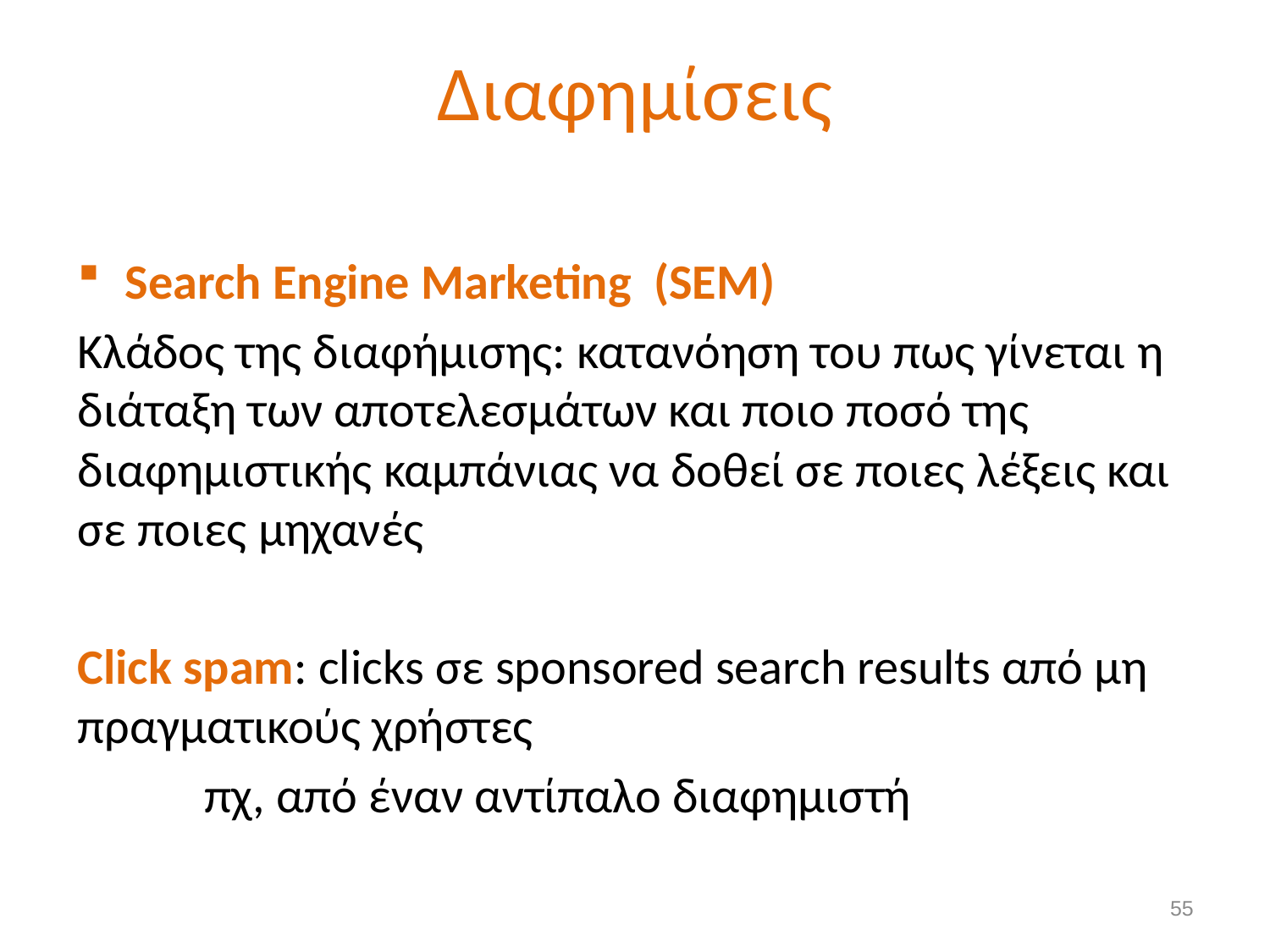

# Διαφημίσεις
Search Engine Marketing  (SEM)
Κλάδος της διαφήμισης: κατανόηση του πως γίνεται η διάταξη των αποτελεσμάτων και ποιο ποσό της διαφημιστικής καμπάνιας να δοθεί σε ποιες λέξεις και σε ποιες μηχανές

Click spam: clicks σε sponsored search results από μη πραγματικούς χρήστες
	πχ, από έναν αντίπαλο διαφημιστή
55